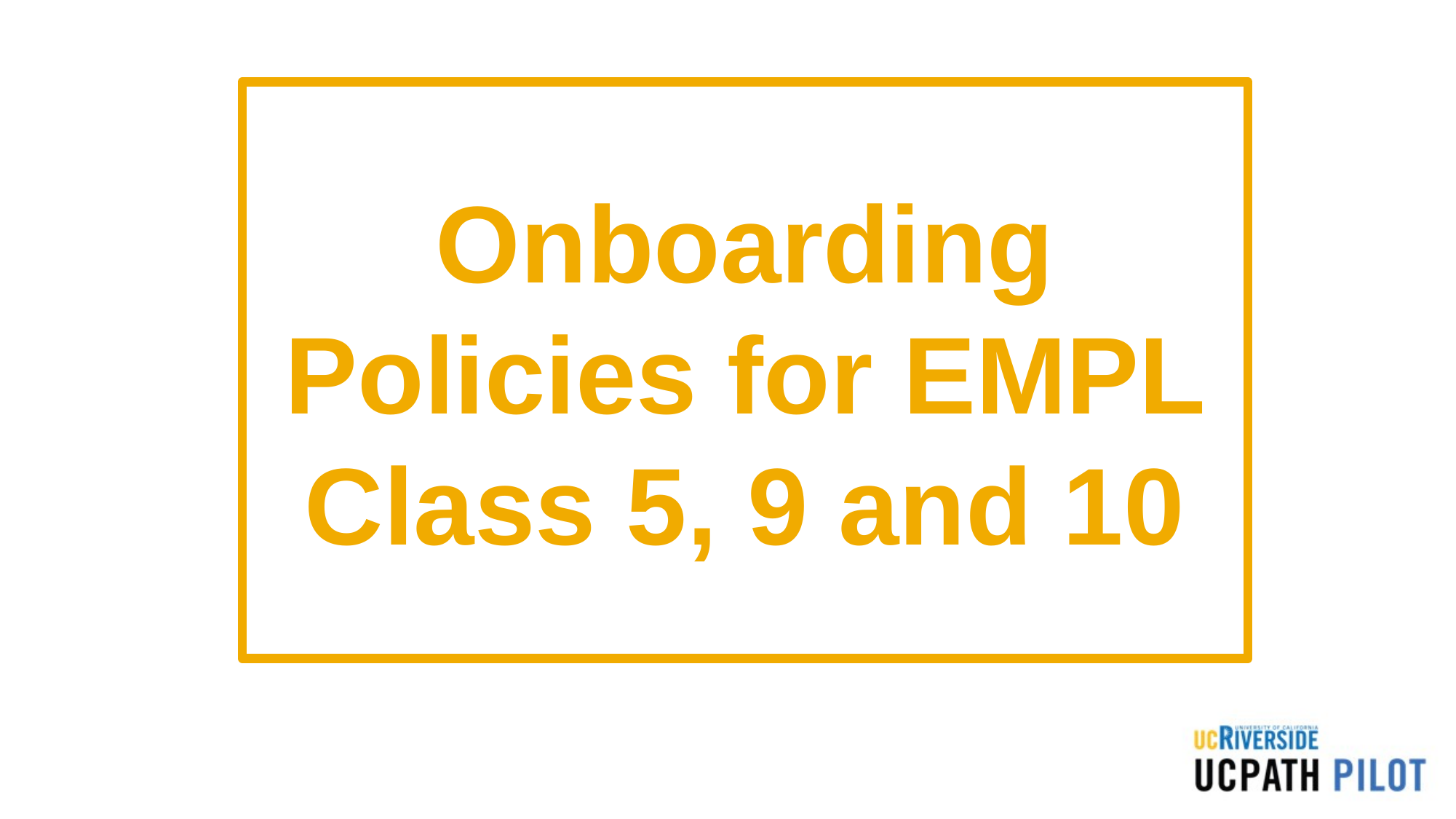

Onboarding Policies for EMPL Class 5, 9 and 10